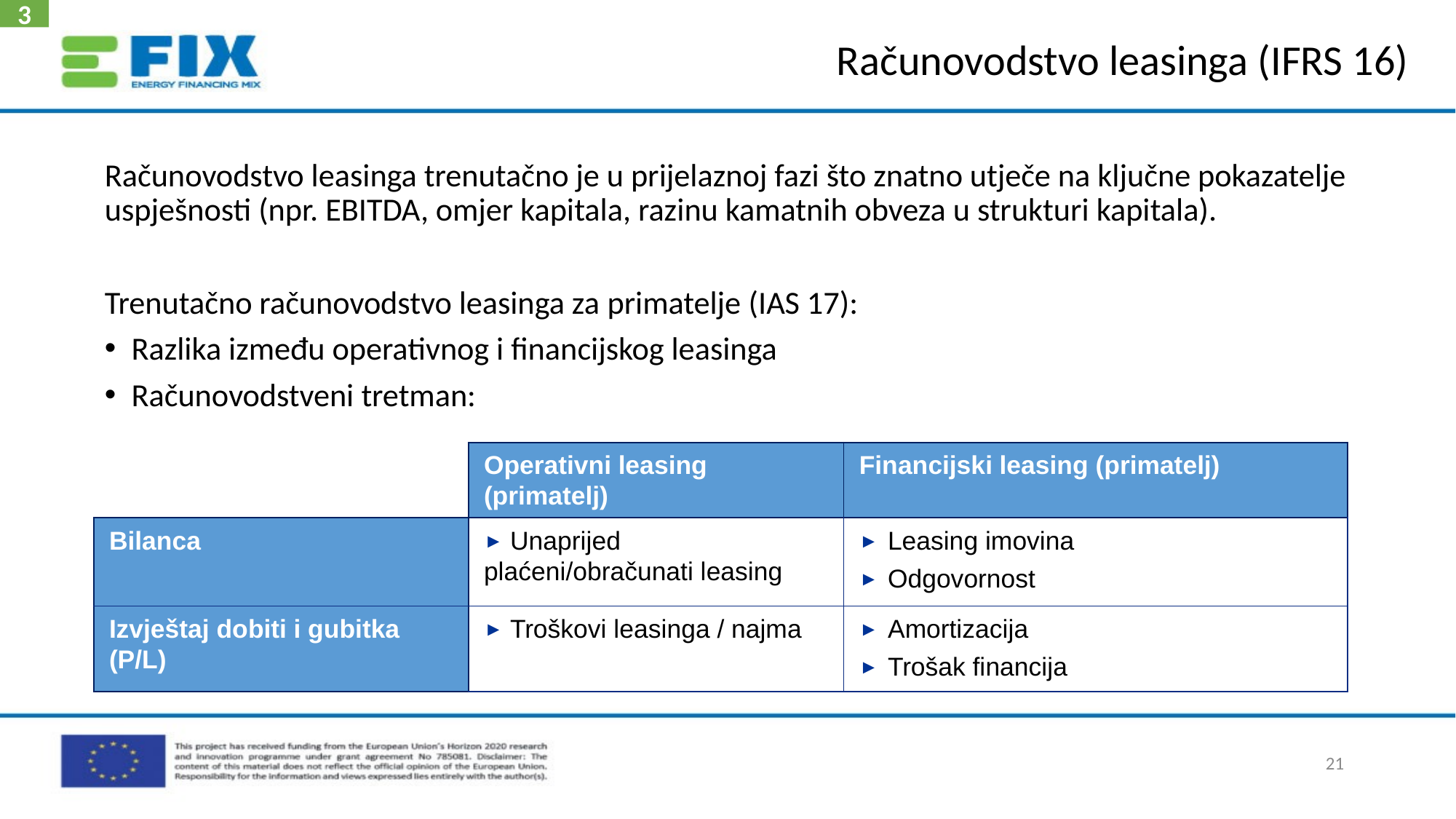

3
# Računovodstvo leasinga (IFRS 16)
Računovodstvo leasinga trenutačno je u prijelaznoj fazi što znatno utječe na ključne pokazatelje uspješnosti (npr. EBITDA, omjer kapitala, razinu kamatnih obveza u strukturi kapitala).

Trenutačno računovodstvo leasinga za primatelje (IAS 17):
Razlika između operativnog i financijskog leasinga
Računovodstveni tretman:
|  | Operativni leasing (primatelj) | Financijski leasing (primatelj) |
| --- | --- | --- |
| Bilanca | Unaprijed plaćeni/obračunati leasing | Leasing imovina Odgovornost |
| Izvještaj dobiti i gubitka (P/L) | Troškovi leasinga / najma | Amortizacija Trošak financija |
21